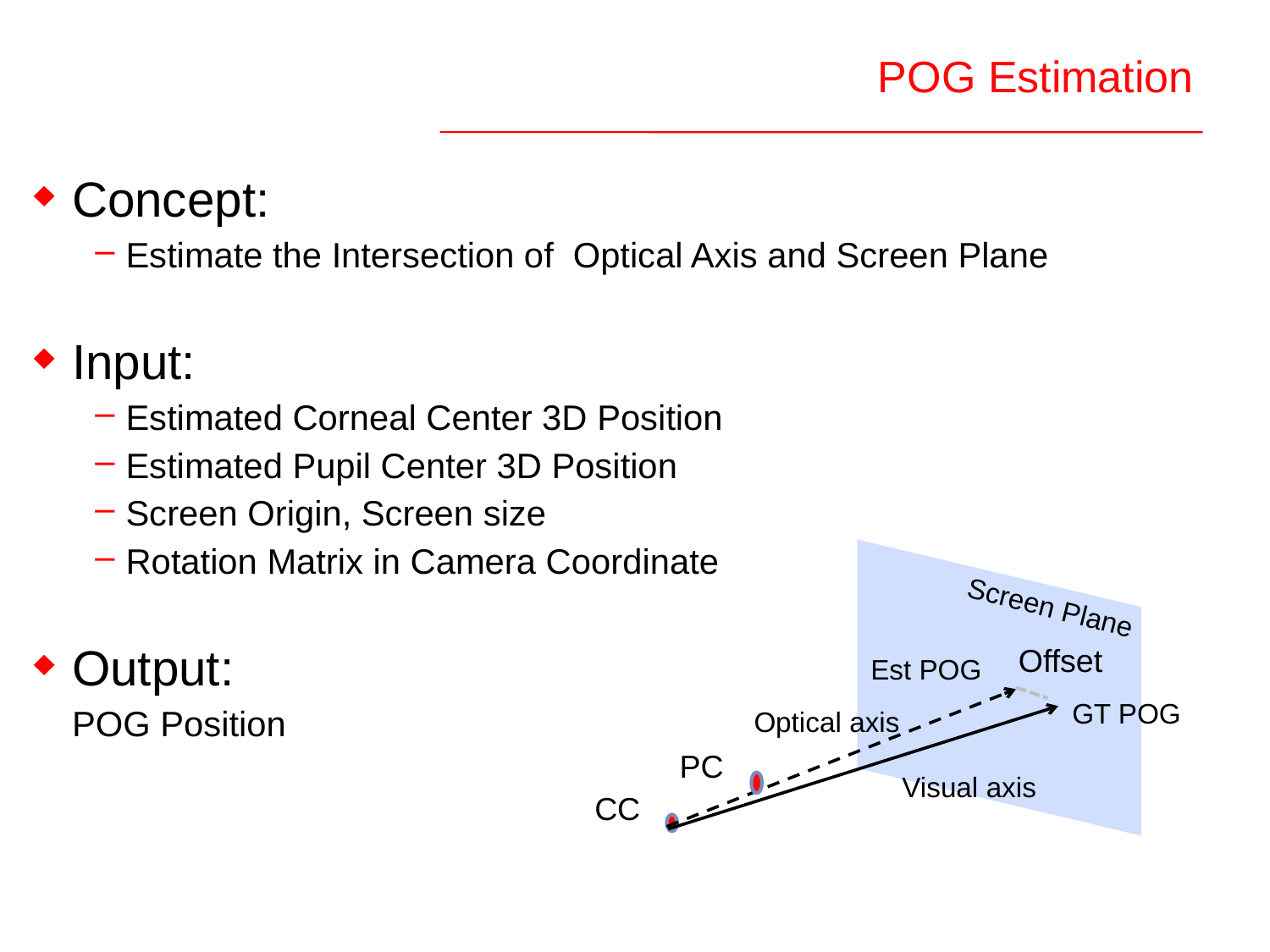

POG Estimation

Concept:
Estimate the Intersection of  Optical Axis and Screen Plane

Input:
Estimated Corneal Center 3D Position
Estimated Pupil Center 3D Position
Screen Origin, Screen size
Rotation Matrix in Camera Coordinate

Output:
	POG Position

Screen Plane
Offset
GT POG
Optical axis
PC
Visual axis
CC
Est POG